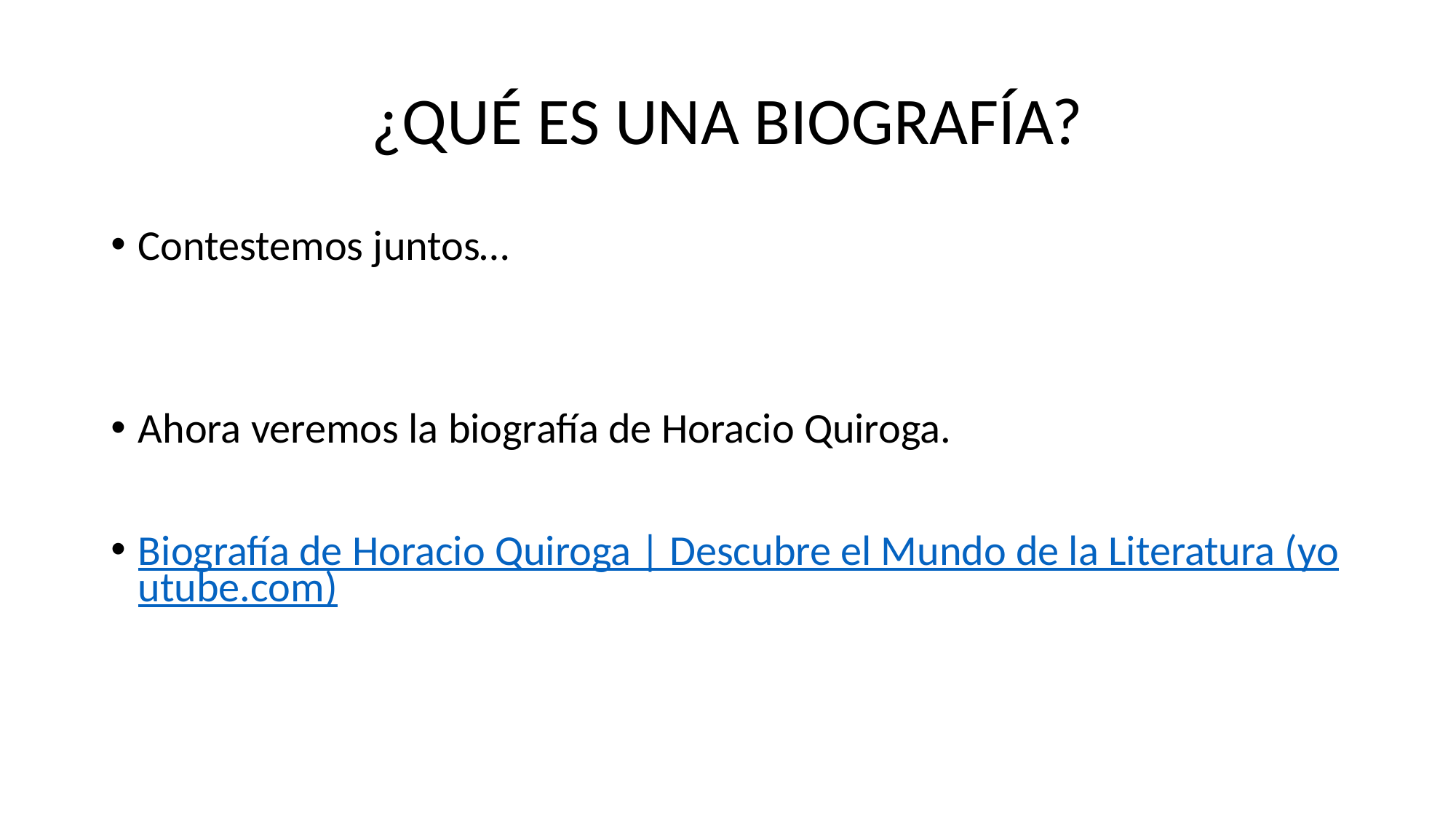

# ¿QUÉ ES UNA BIOGRAFÍA?
Contestemos juntos…

Ahora veremos la biografía de Horacio Quiroga.

Biografía de Horacio Quiroga | Descubre el Mundo de la Literatura (youtube.com)